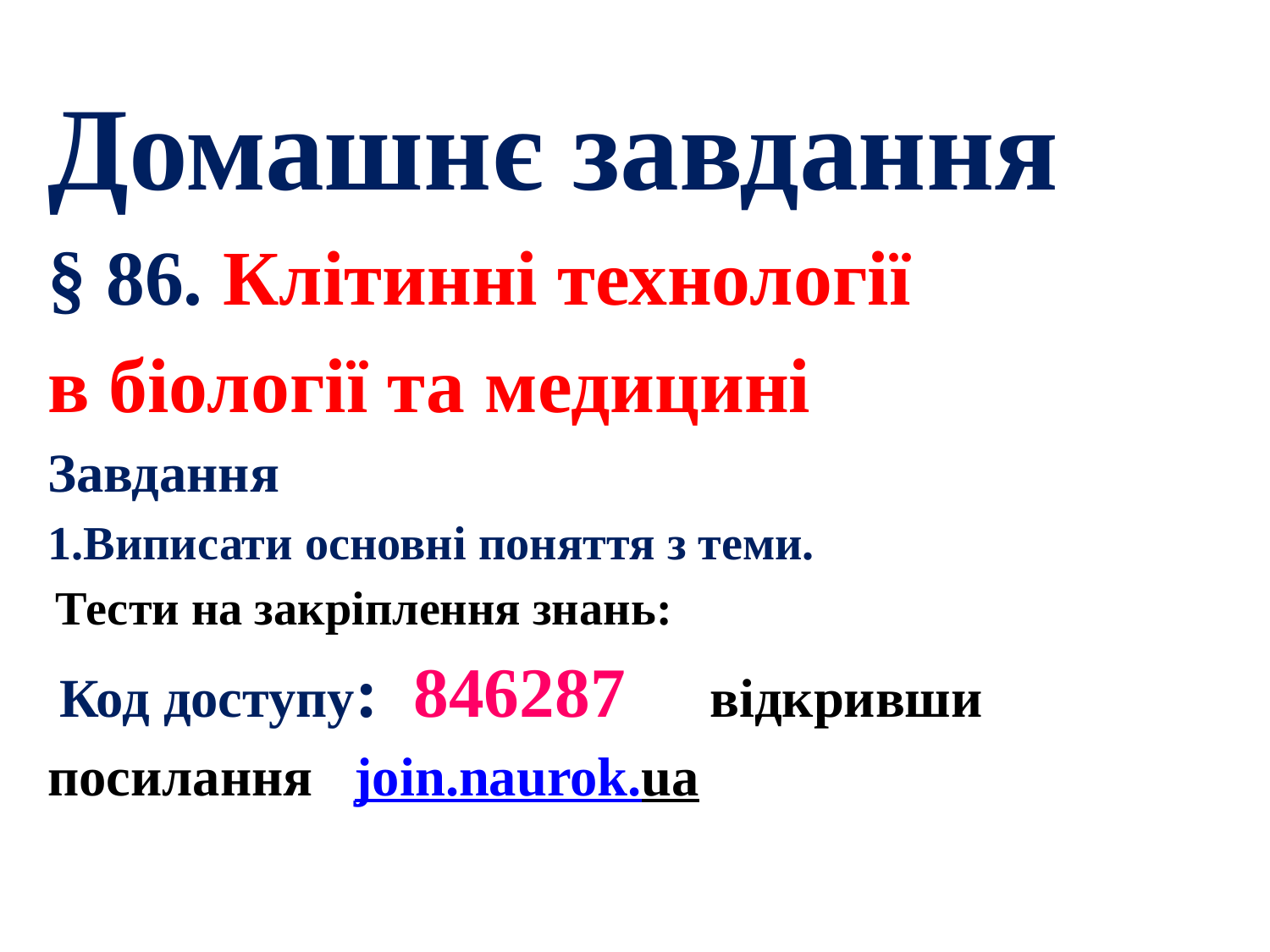

# Домашнє завдання § 86. Клітинні технології в біології та медицині Завдання 1.Виписати основні поняття з теми. Тести на закріплення знань: Код доступу:  846287     відкривши посилання   join.naurok.ua